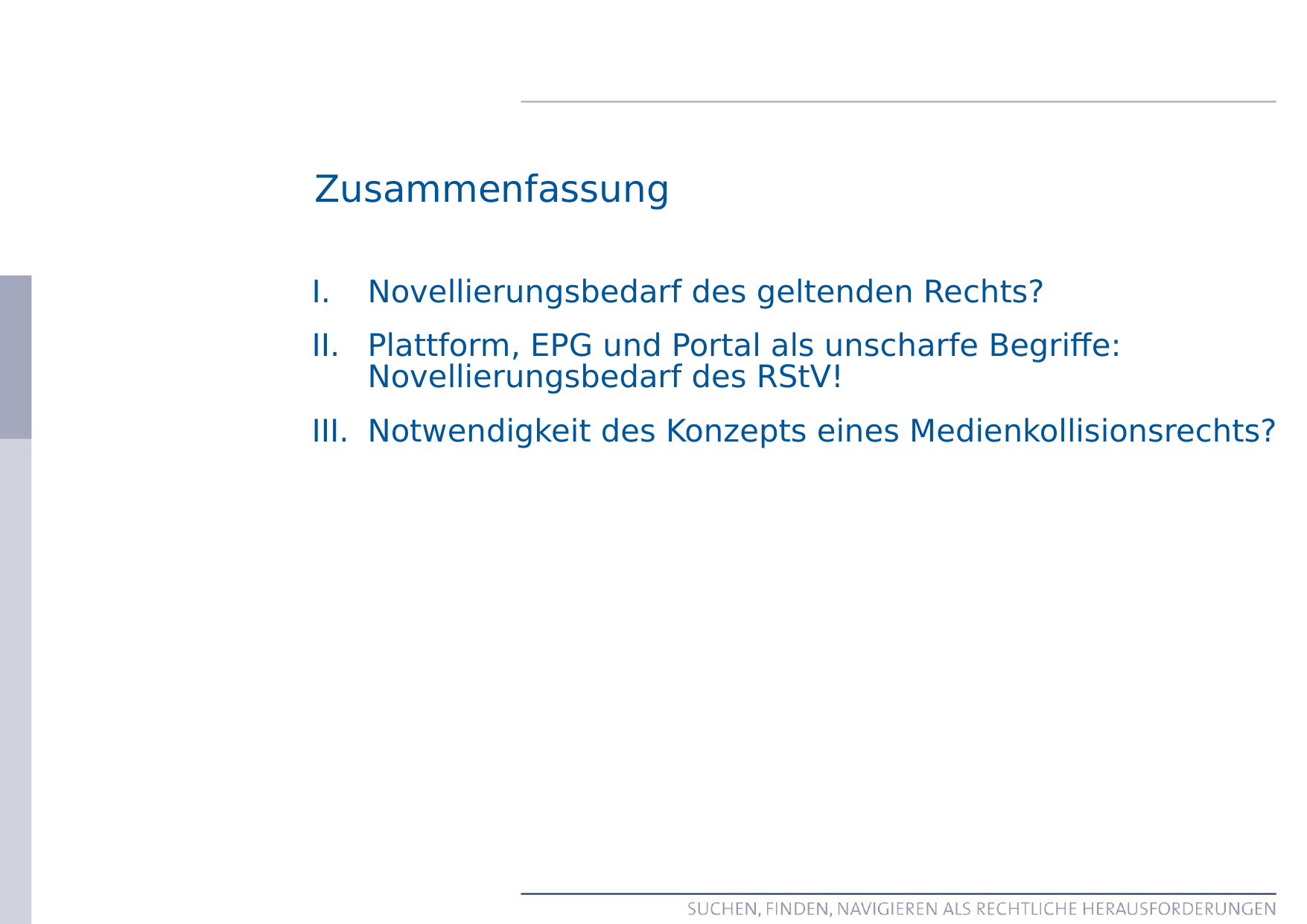

Zusammenfassung
Novellierungsbedarf des geltenden Rechts?
Plattform, EPG und Portal als unscharfe Begriffe: Novellierungsbedarf des RStV!
Notwendigkeit des Konzepts eines Medienkollisionsrechts?